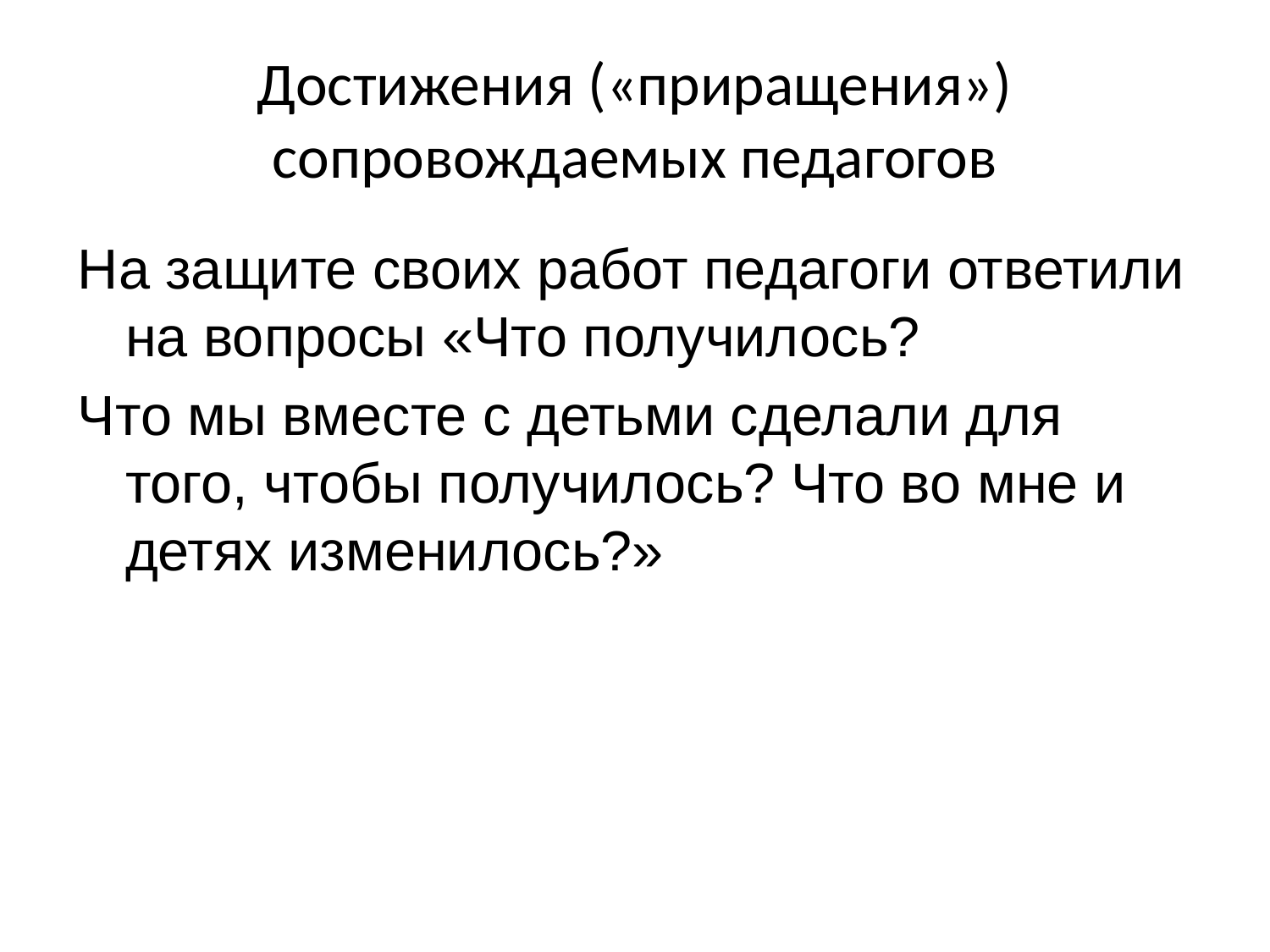

# Достижения («приращения») сопровождаемых педагогов
На защите своих работ педагоги ответили на вопросы «Что получилось?
Что мы вместе с детьми сделали для того, чтобы получилось? Что во мне и детях изменилось?»